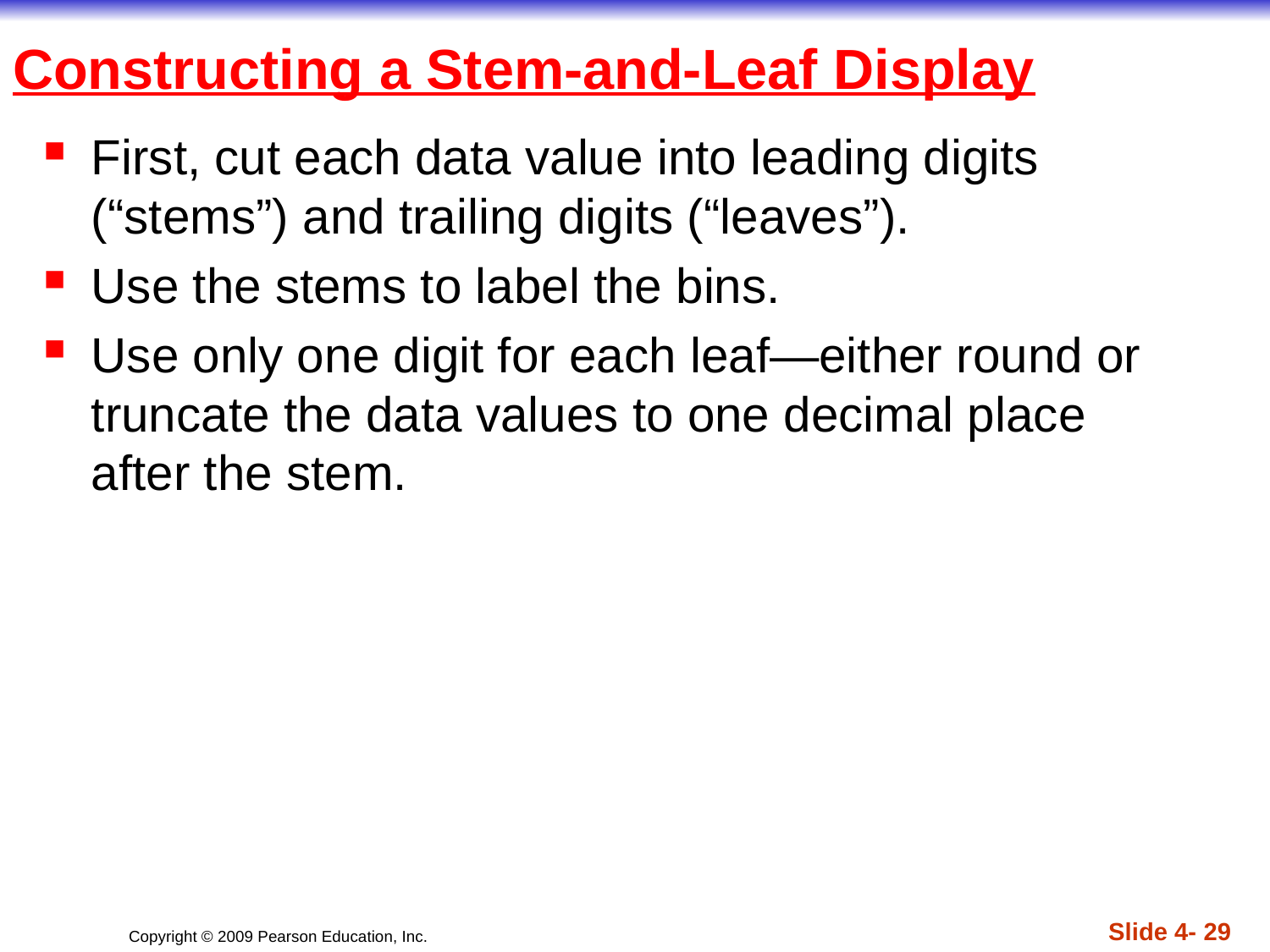

# Constructing a Stem-and-Leaf Display
First, cut each data value into leading digits (“stems”) and trailing digits (“leaves”).
Use the stems to label the bins.
Use only one digit for each leaf—either round or truncate the data values to one decimal place after the stem.
Slide 4- 29